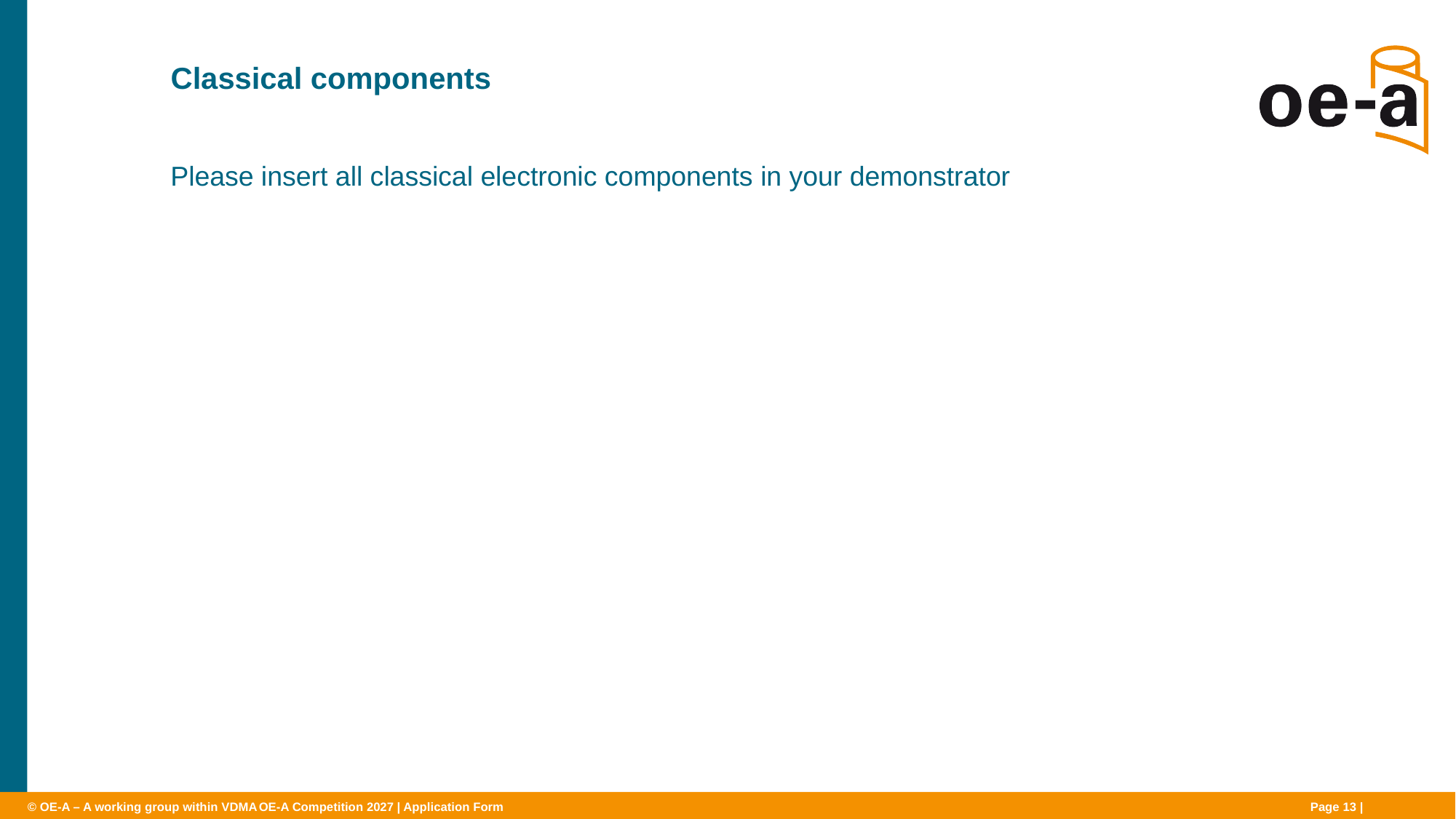

# Classical components
Please insert all classical electronic components in your demonstrator

OE-A Competition 2027 | Application Form
Page 13 |